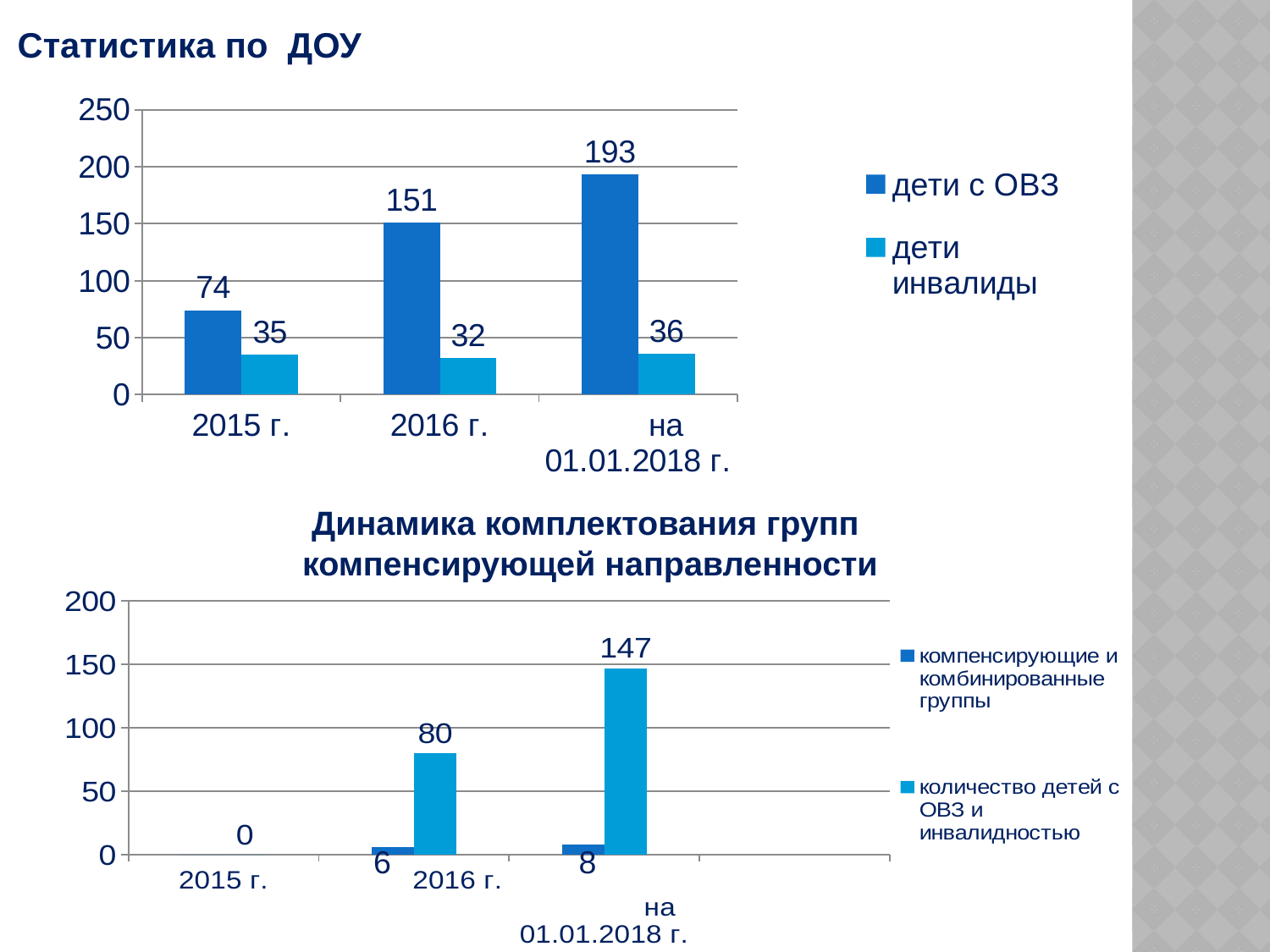

Статистика по  ДОУ

### Chart

| Category | дети с ОВЗ | дети инвалиды |
|---|---|---|
| 2015 г. | 74.0 | 35.0 |
| 2016 г. | 151.0 | 32.0 |
|       на 01.01.2018 г. | 193.0 | 36.0 |
Динамика комплектования групп
компенсирующей направленности

### Chart

| Category | компенсирующие и комбинированные группы | количество детей с ОВЗ и инвалидностью |
|---|---|---|
| 2015 г. | 0.0 | 0.0 |
|            2016 г. | 6.0 | 80.0 |
|                                       на  01.01.2018 г. | 8.0 | 147.0 |
6
8